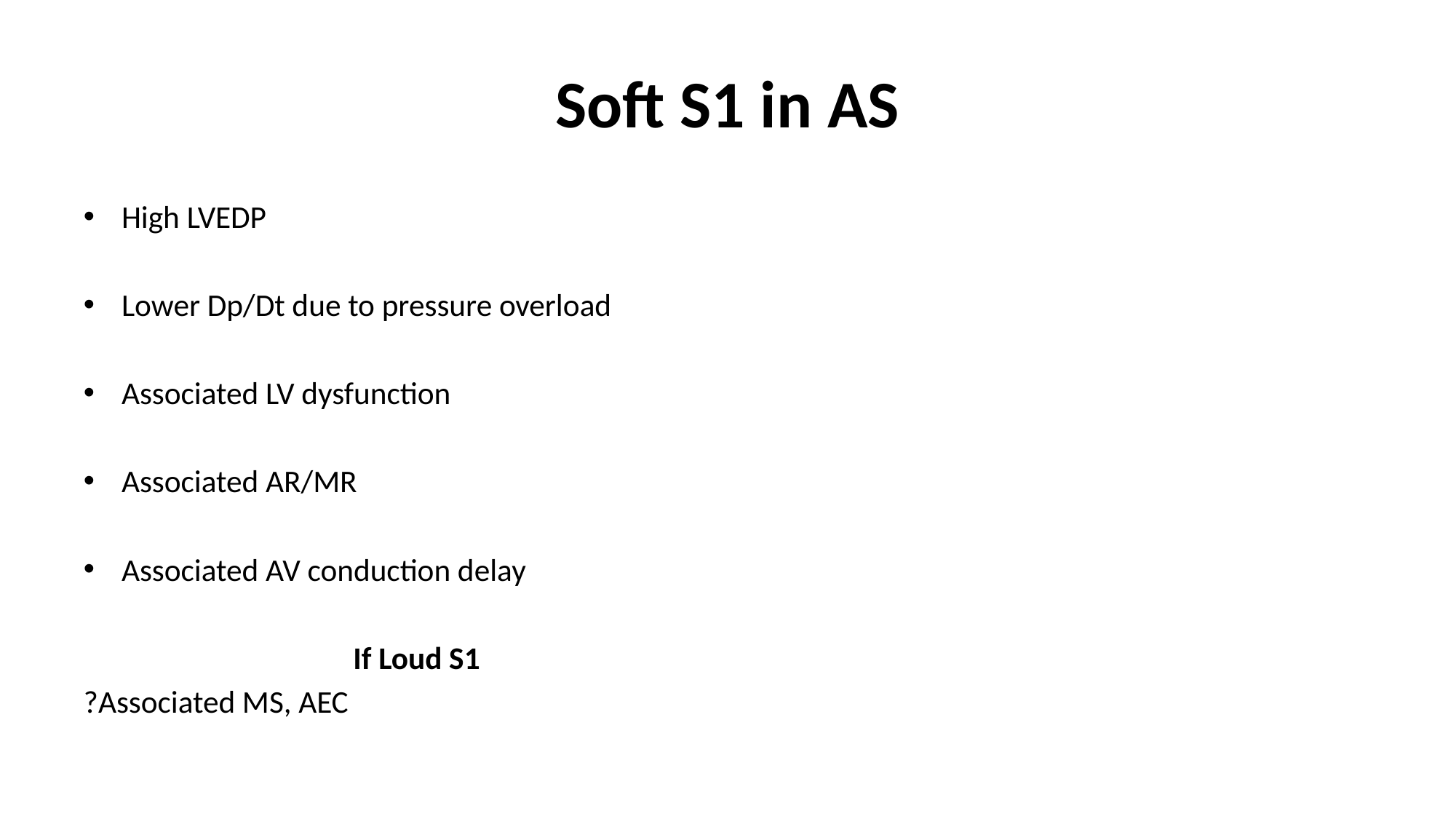

# Soft S1 in AS
High LVEDP

Lower Dp/Dt due to pressure overload

Associated LV dysfunction

Associated AR/MR

Associated AV conduction delay

                                      If Loud S1
?Associated MS, AEC